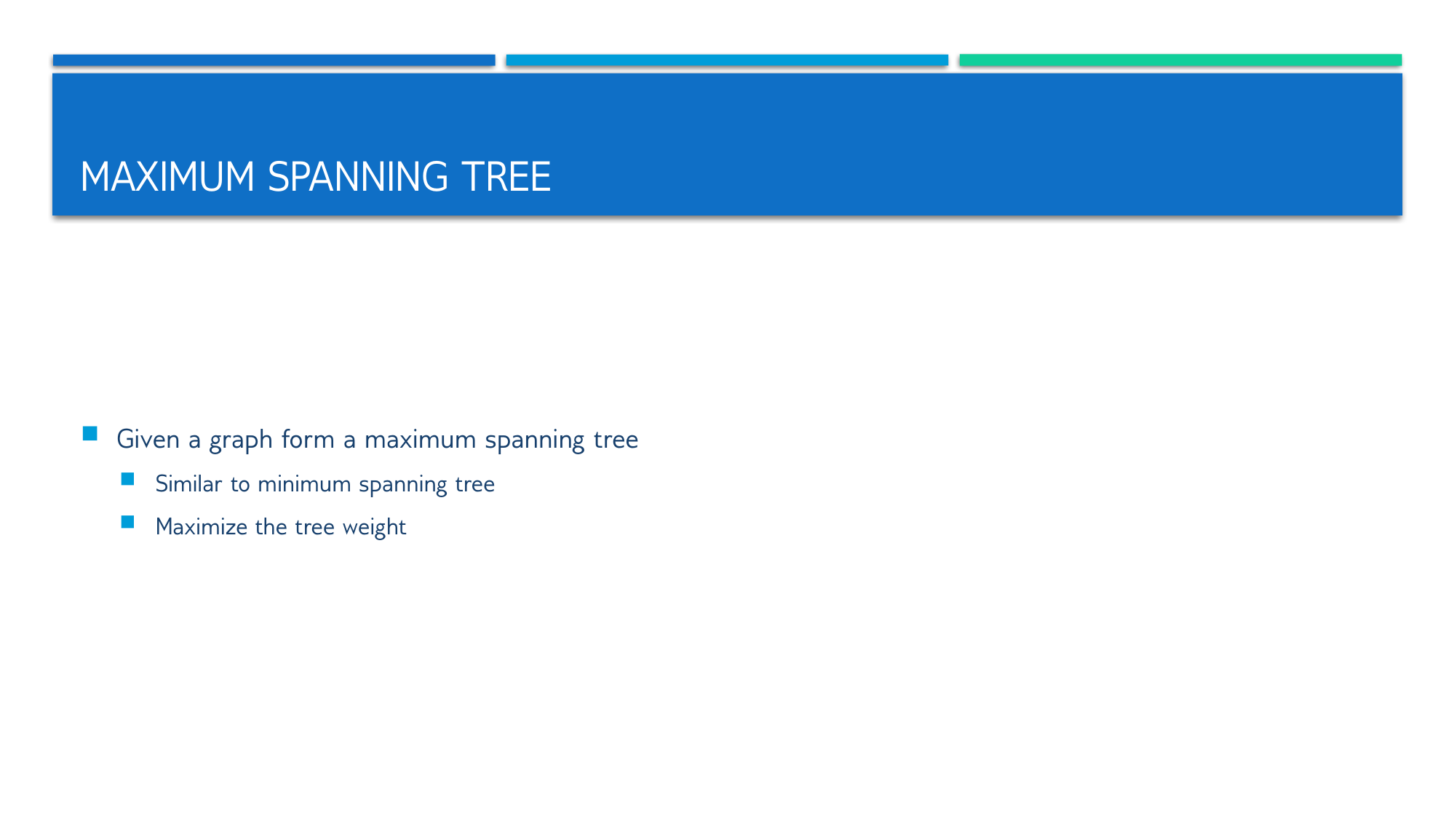

# Maximum Spanning Tree
Given a graph form a maximum spanning tree
Similar to minimum spanning tree
Maximize the tree weight